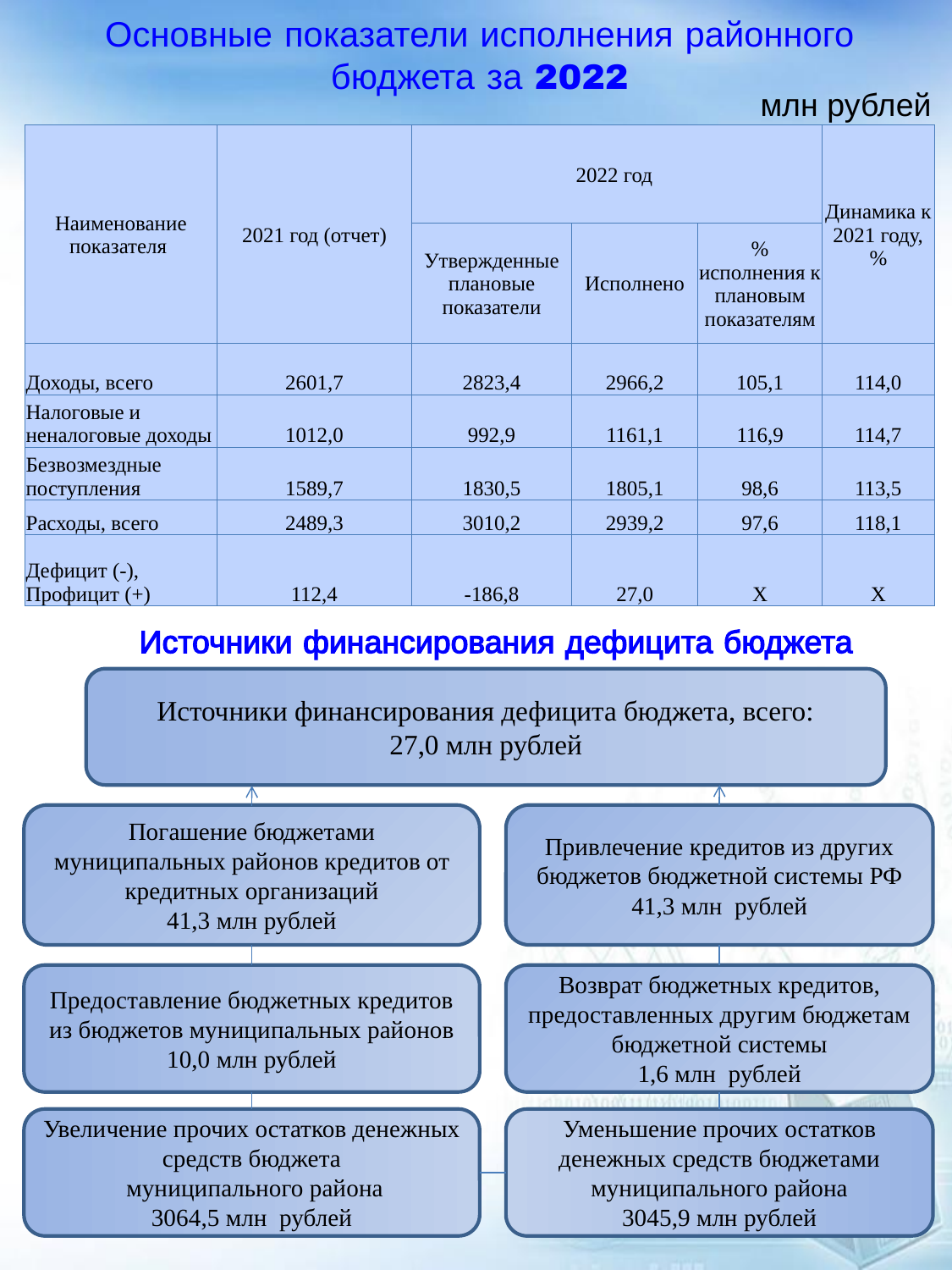

Основные показатели исполнения районного бюджета за 2022
млн рублей
| Наименование показателя | 2021 год (отчет) | 2022 год |  |  | Динамика к 2021 году, % |
| --- | --- | --- | --- | --- | --- |
|  |  | Утвержденные плановые показатели | Исполнено | % исполнения к плановым показателям |  |
| Доходы, всего | 2601,7 | 2823,4 | 2966,2 | 105,1 | 114,0 |
| Налоговые и неналоговые доходы | 1012,0 | 992,9 | 1161,1 | 116,9 | 114,7 |
| Безвозмездные поступления | 1589,7 | 1830,5 | 1805,1 | 98,6 | 113,5 |
| Расходы, всего | 2489,3 | 3010,2 | 2939,2 | 97,6 | 118,1 |
| Дефицит (-), Профицит (+) | 112,4 | -186,8 | 27,0 | Х | Х |
Источники финансирования дефицита бюджета
Источники финансирования дефицита бюджета, всего:
27,0 млн рублей
Погашение бюджетами муниципальных районов кредитов от кредитных организаций
41,3 млн рублей
Привлечение кредитов из других бюджетов бюджетной системы РФ
41,3 млн  рублей
Предоставление бюджетных кредитов из бюджетов муниципальных районов
10,0 млн рублей
Возврат бюджетных кредитов, предоставленных другим бюджетам бюджетной системы
1,6 млн  рублей
Увеличение прочих остатков денежных средств бюджета
 муниципального района
3064,5 млн  рублей
Уменьшение прочих остатков денежных средств бюджетами муниципального района
3045,9 млн рублей